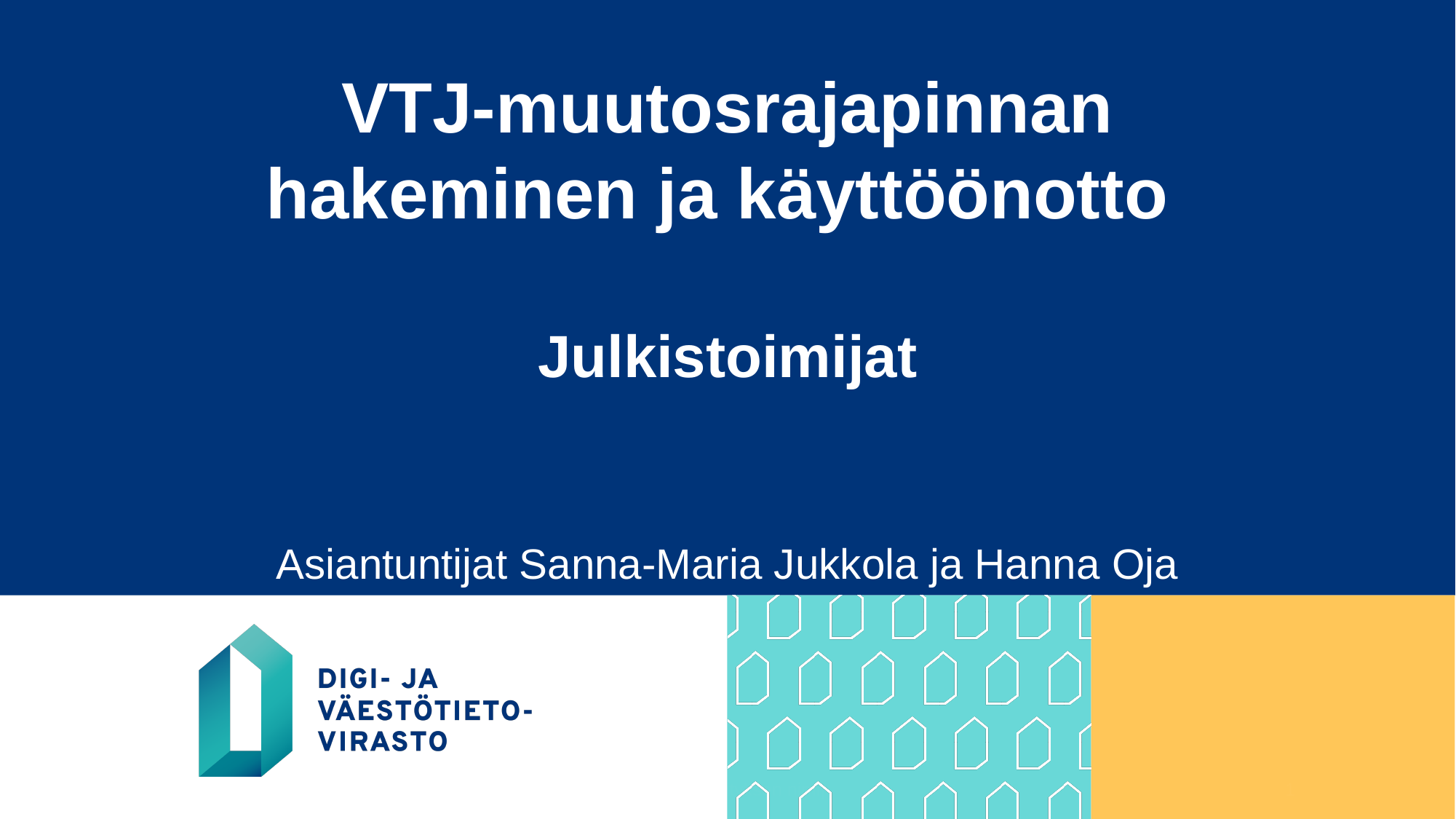

# VTJ-muutosrajapinnan hakeminen ja käyttöönotto Julkistoimijat
Asiantuntijat Sanna-Maria Jukkola ja Hanna Oja
22.3.2024
[Esittäjä, Esityksen nimi]
1